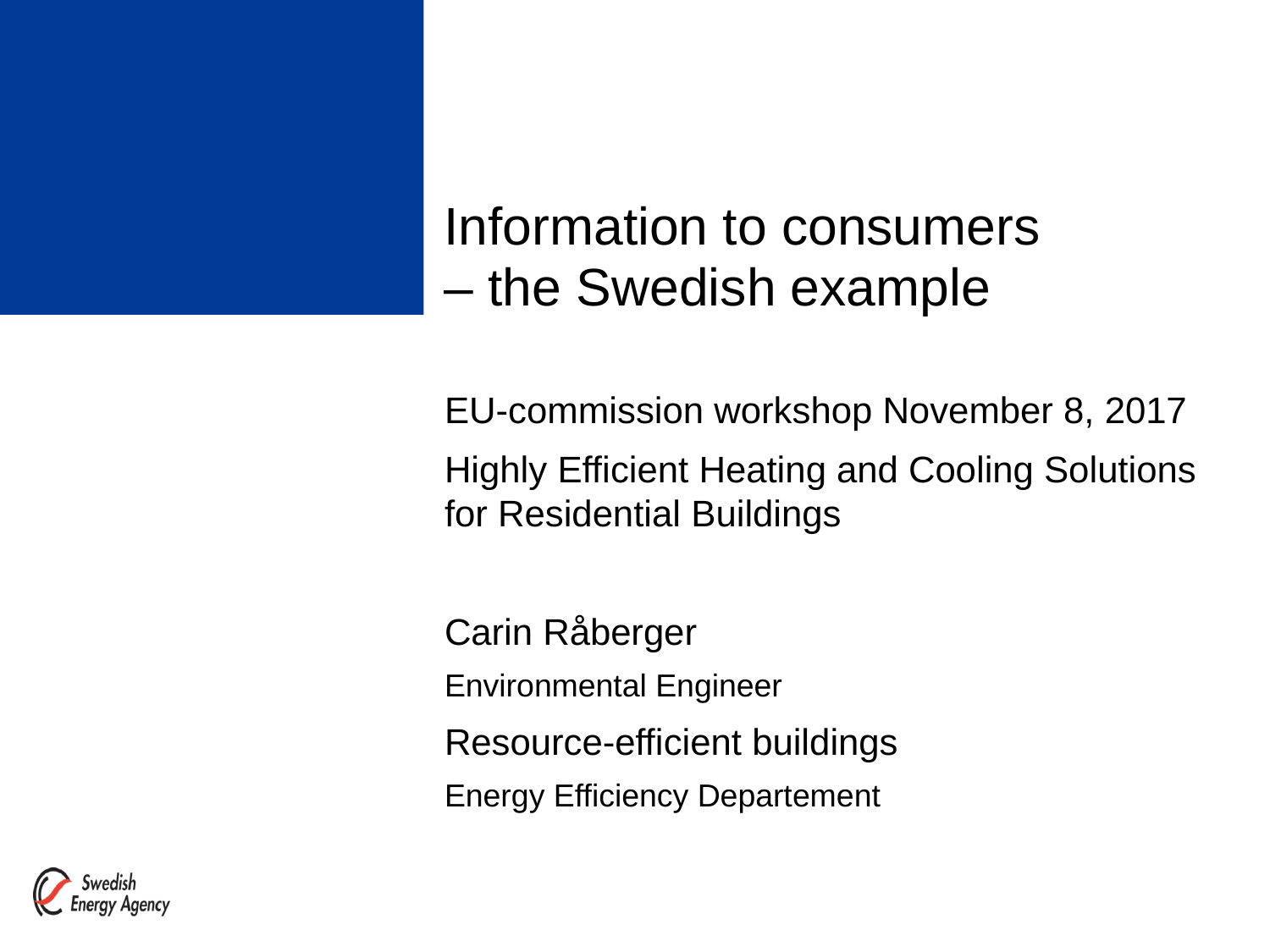

# Information to consumers 		 – the Swedish example
EU-commission workshop November 8, 2017
Highly Efficient Heating and Cooling Solutions for Residential Buildings

Carin Råberger
Environmental Engineer
Resource-efficient buildings
Energy Efficiency Departement